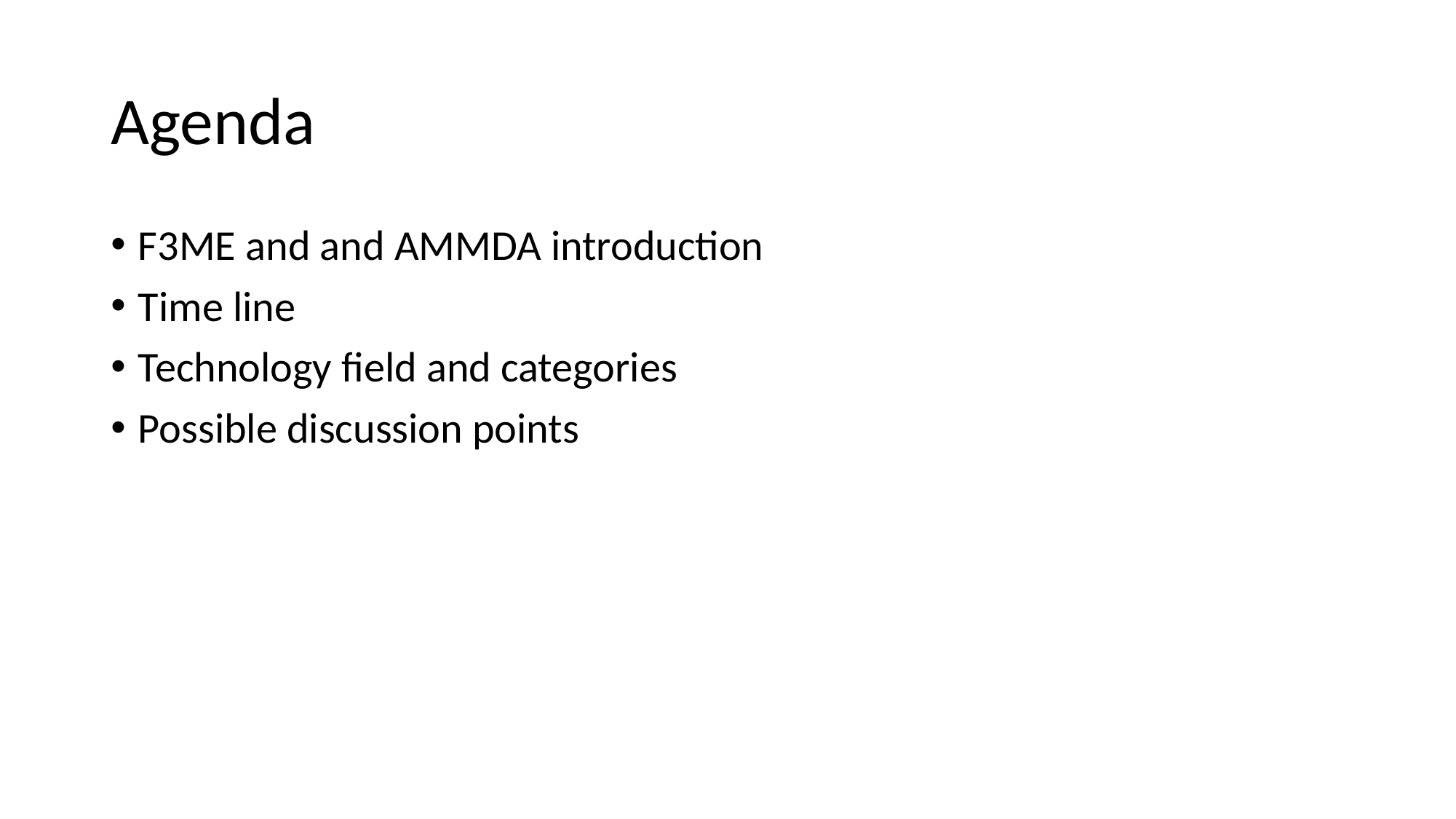

# Agenda
F3ME and and AMMDA introduction
Time line
Technology field and categories
Possible discussion points